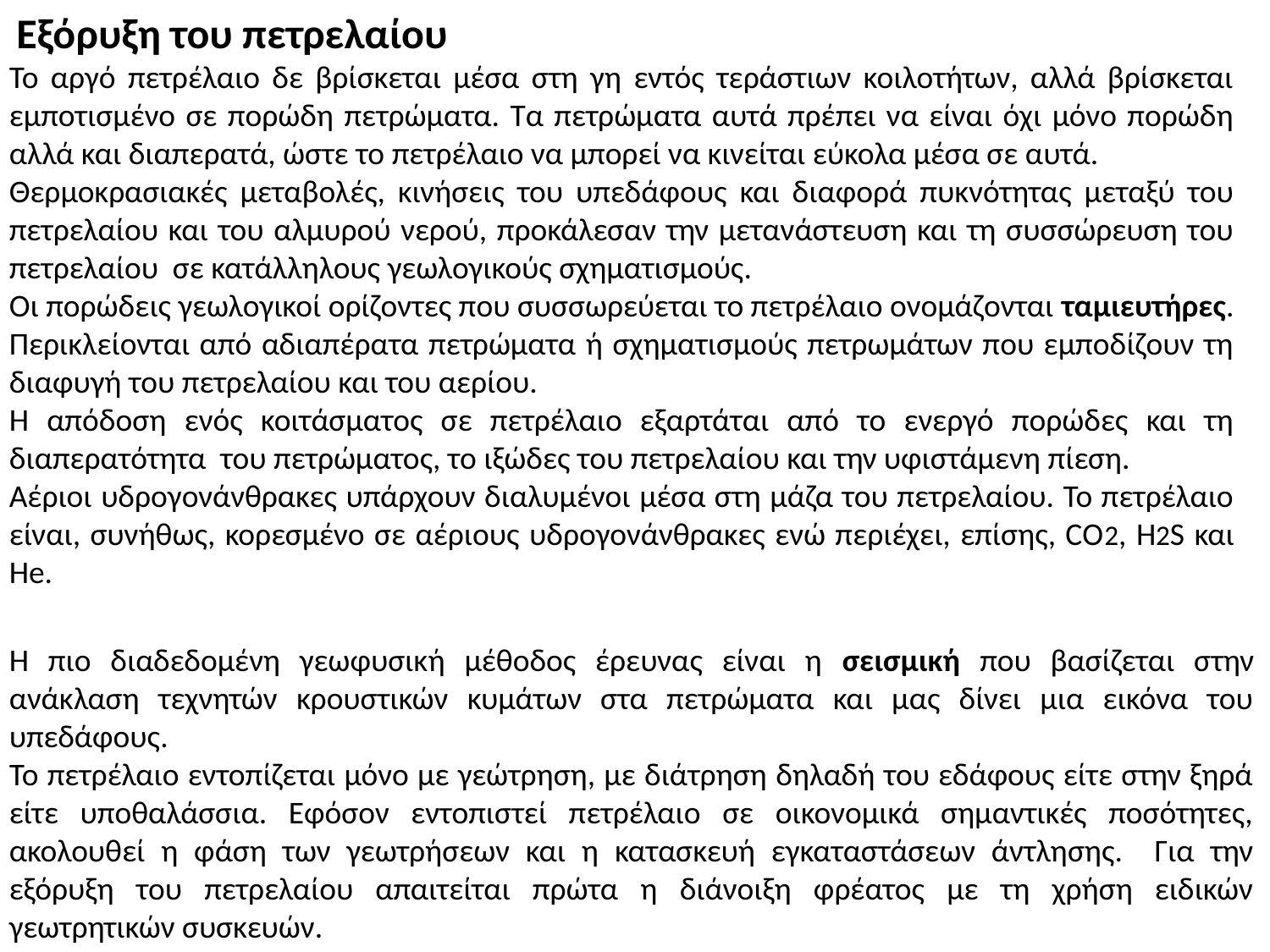

Εξόρυξη του πετρελαίου
Το αργό πετρέλαιο δε βρίσκεται μέσα στη γη εντός τεράστιων κοιλοτήτων, αλλά βρίσκεται εμποτισμένο σε πορώδη πετρώματα. Τα πετρώματα αυτά πρέπει να είναι όχι μόνο πορώδη αλλά και διαπερατά, ώστε το πετρέλαιο να μπορεί να κινείται εύκολα μέσα σε αυτά.
Θερμοκρασιακές μεταβολές, κινήσεις του υπεδάφους και διαφορά πυκνότητας μεταξύ του πετρελαίου και του αλμυρού νερού, προκάλεσαν την μετανάστευση και τη συσσώρευση του πετρελαίου  σε κατάλληλους γεωλογικούς σχηματισμούς.
Οι πορώδεις γεωλογικοί ορίζοντες που συσσωρεύεται το πετρέλαιο ονομάζονται ταμιευτήρες.
Περικλείονται από αδιαπέρατα πετρώματα ή σχηματισμούς πετρωμάτων που εμποδίζουν τη διαφυγή του πετρελαίου και του αερίου.
Η απόδοση ενός κοιτάσματος σε πετρέλαιο εξαρτάται από το ενεργό πορώδες και τη διαπερατότητα  του πετρώματος, το ιξώδες του πετρελαίου και την υφιστάμενη πίεση.
Αέριοι υδρογονάνθρακες υπάρχουν διαλυμένοι μέσα στη μάζα του πετρελαίου. Το πετρέλαιο είναι, συνήθως, κορεσμένο σε αέριους υδρογονάνθρακες ενώ περιέχει, επίσης, CO2, H2S και Ηe.

Η πιο διαδεδομένη γεωφυσική μέθοδος έρευνας είναι η σεισμική που βασίζεται στην ανάκλαση τεχνητών κρουστικών κυμάτων στα πετρώματα και μας δίνει μια εικόνα του υπεδάφους.
Το πετρέλαιο εντοπίζεται μόνο με γεώτρηση, με διάτρηση δηλαδή του εδάφους είτε στην ξηρά είτε υποθαλάσσια. Εφόσον εντοπιστεί πετρέλαιο σε οικονομικά σημαντικές ποσότητες, ακολουθεί η φάση των γεωτρήσεων και η κατασκευή εγκαταστάσεων άντλησης.  Για την εξόρυξη του πετρελαίου απαιτείται πρώτα η διάνοιξη φρέατος με τη χρήση ειδικών γεωτρητικών συσκευών.